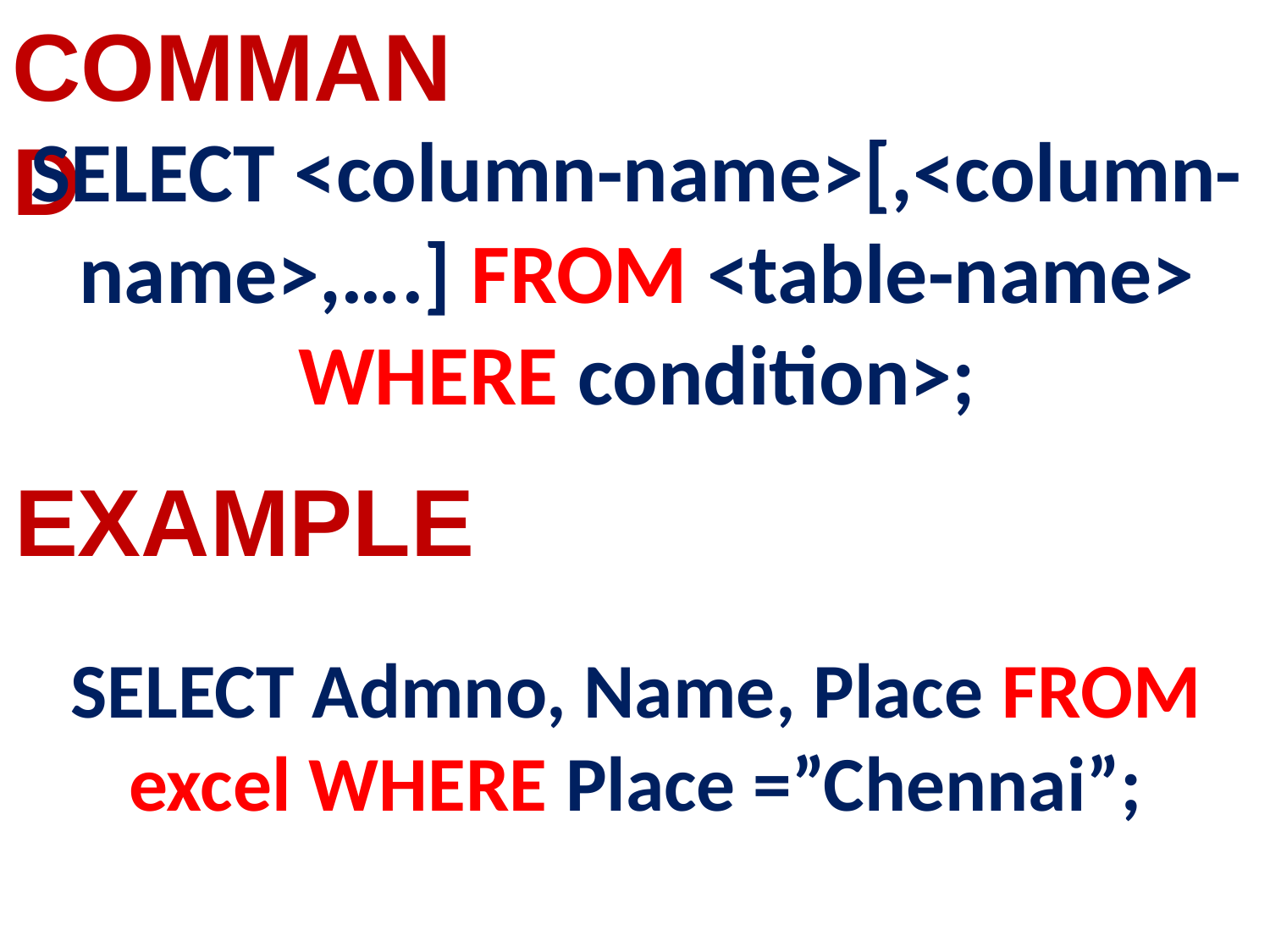

COMMAND
SELECT <column-name>[,<column-name>,….] FROM <table-name> WHERE condition>;
EXAMPLE
SELECT Admno, Name, Place FROM excel WHERE Place =”Chennai”;